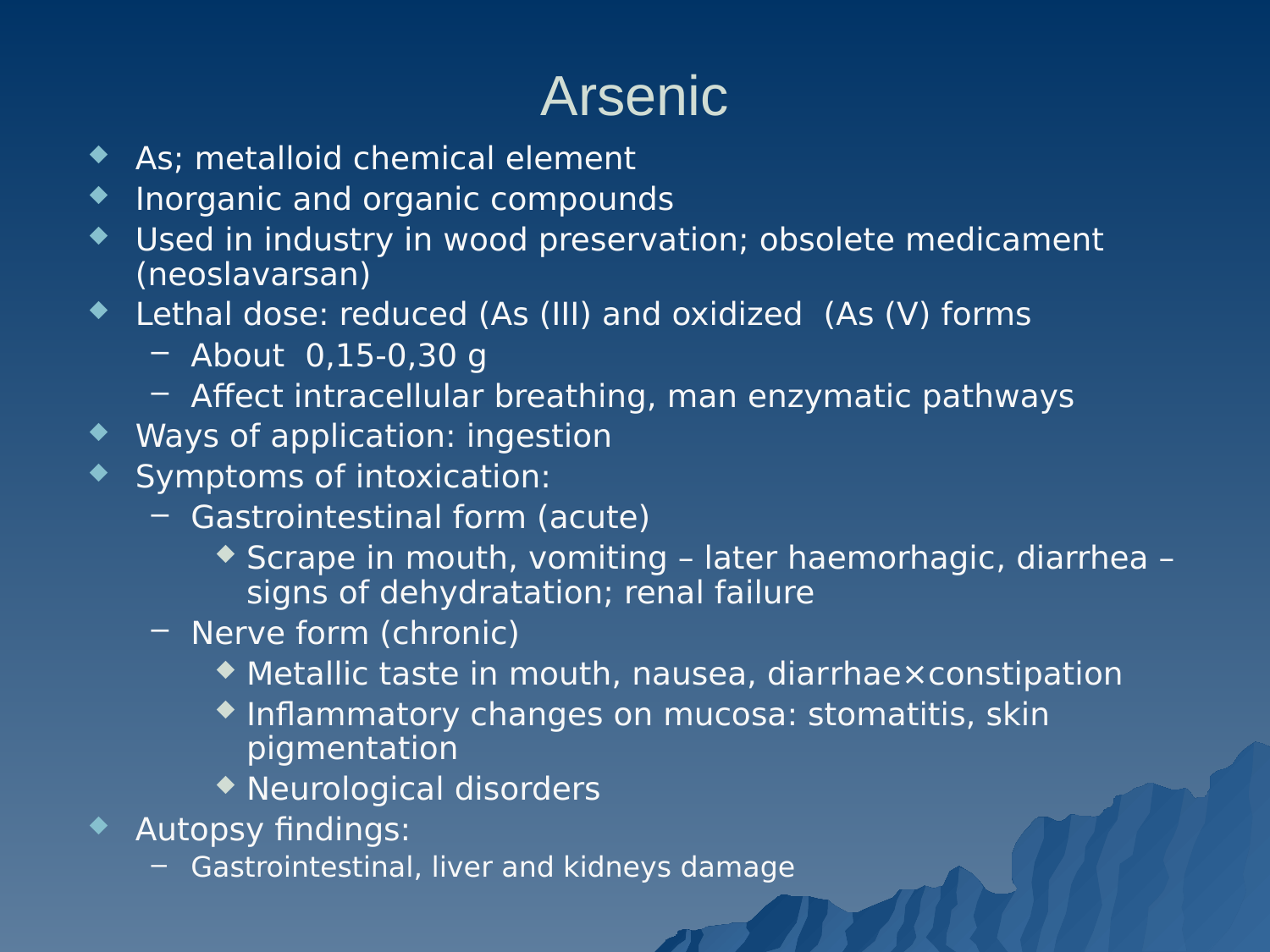

# Arsenic
As; metalloid chemical element
Inorganic and organic compounds
Used in industry in wood preservation; obsolete medicament (neoslavarsan)
Lethal dose: reduced (As (III) and oxidized  (As (V) forms
About  0,15-0,30 g
Affect intracellular breathing, man enzymatic pathways
Ways of application: ingestion
Symptoms of intoxication:
Gastrointestinal form (acute)
Scrape in mouth, vomiting – later haemorhagic, diarrhea – signs of dehydratation; renal failure
Nerve form (chronic)
Metallic taste in mouth, nausea, diarrhae×constipation
Inflammatory changes on mucosa: stomatitis, skin pigmentation
Neurological disorders
Autopsy findings:
Gastrointestinal, liver and kidneys damage